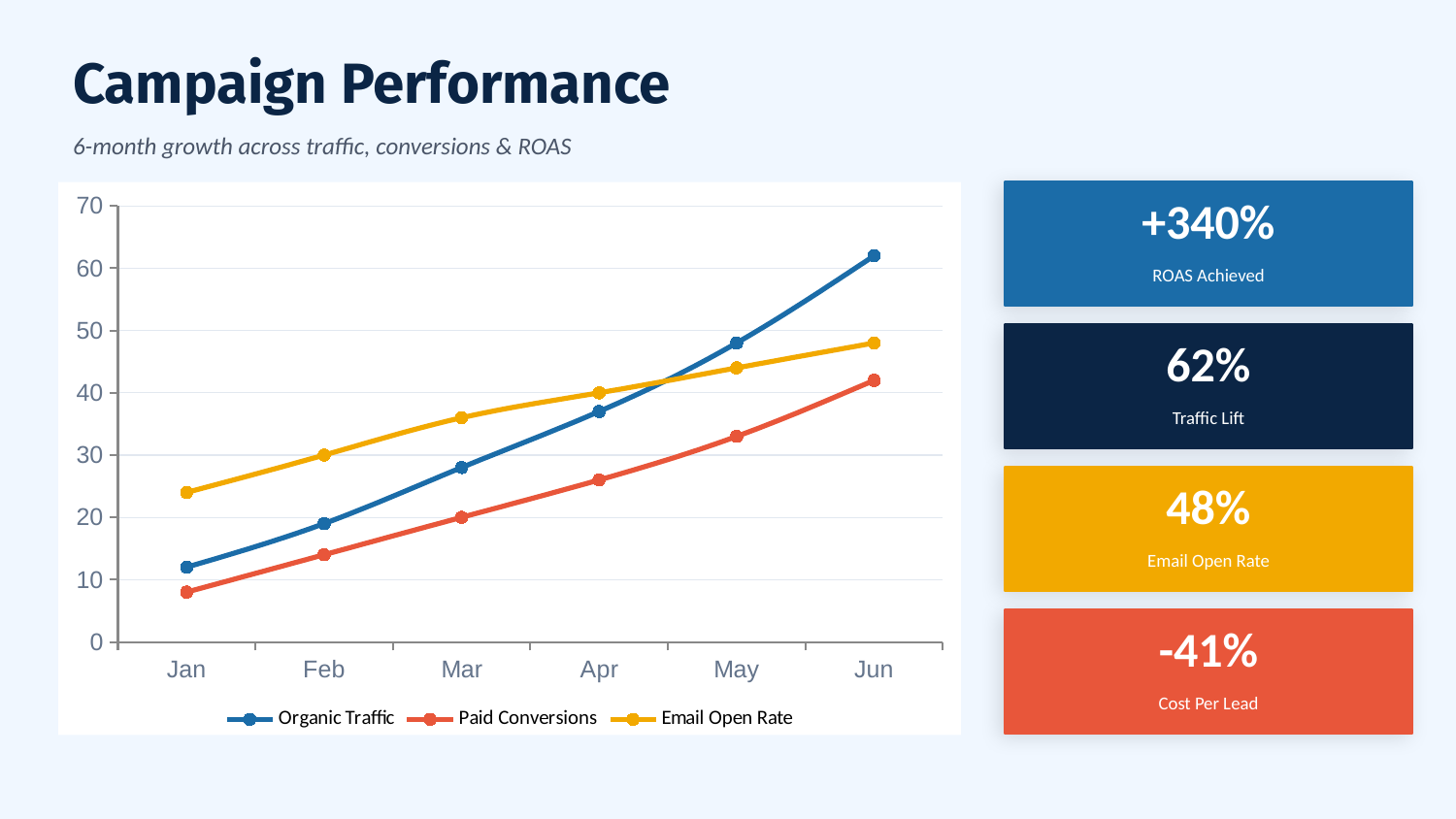

Campaign Performance
6-month growth across traffic, conversions & ROAS

### Chart

| Category | Organic Traffic | Paid Conversions | Email Open Rate |
|---|---|---|---|
| Jan | 12.0 | 8.0 | 24.0 |
| Feb | 19.0 | 14.0 | 30.0 |
| Mar | 28.0 | 20.0 | 36.0 |
| Apr | 37.0 | 26.0 | 40.0 |
| May | 48.0 | 33.0 | 44.0 |
| Jun | 62.0 | 42.0 | 48.0 |
+340%
ROAS Achieved

62%
Traffic Lift

48%
Email Open Rate

-41%
Cost Per Lead